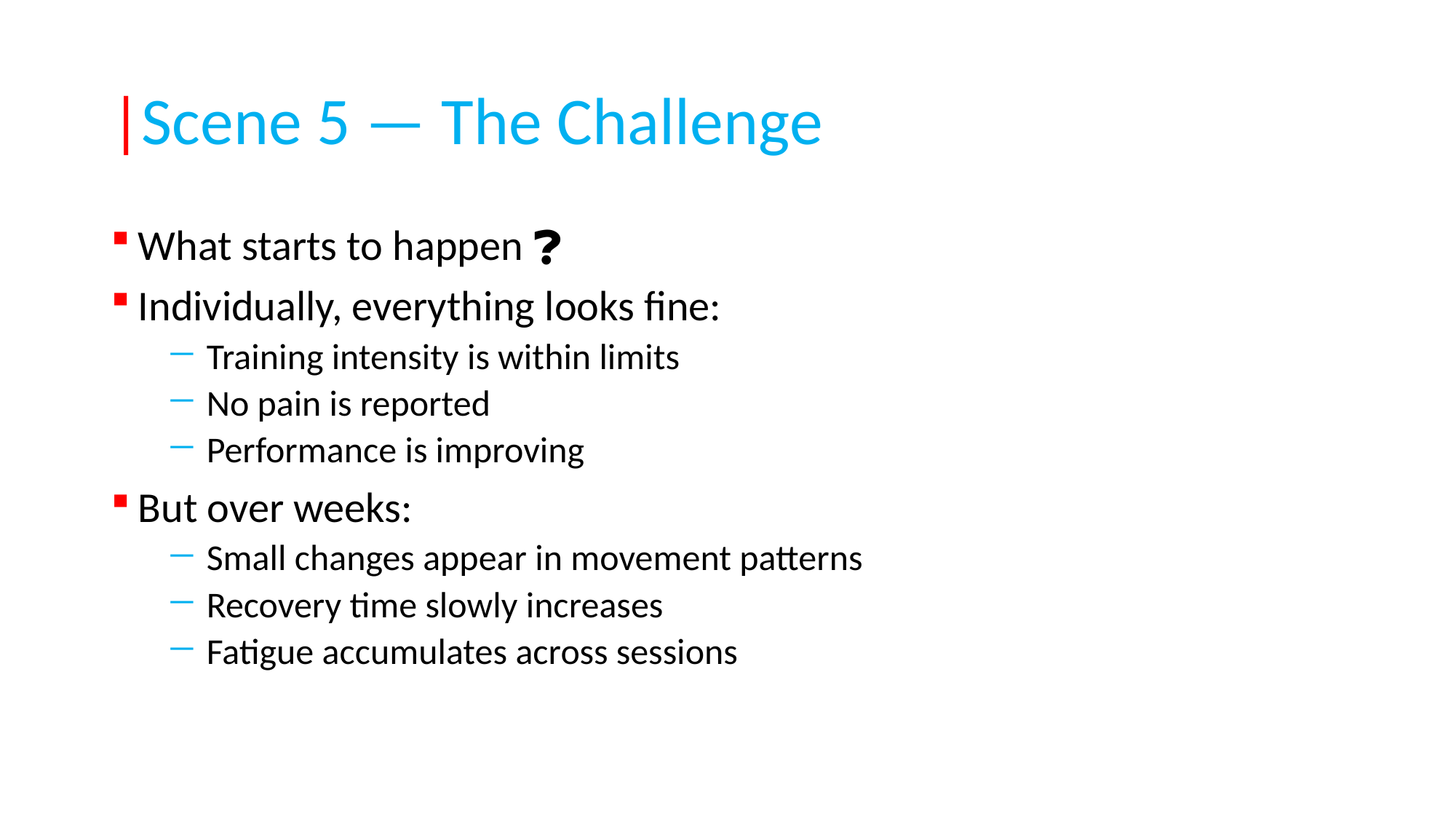

# |Scene 5 — The Challenge
What starts to happen ❓
Individually, everything looks fine:
Training intensity is within limits
No pain is reported
Performance is improving
But over weeks:
Small changes appear in movement patterns
Recovery time slowly increases
Fatigue accumulates across sessions